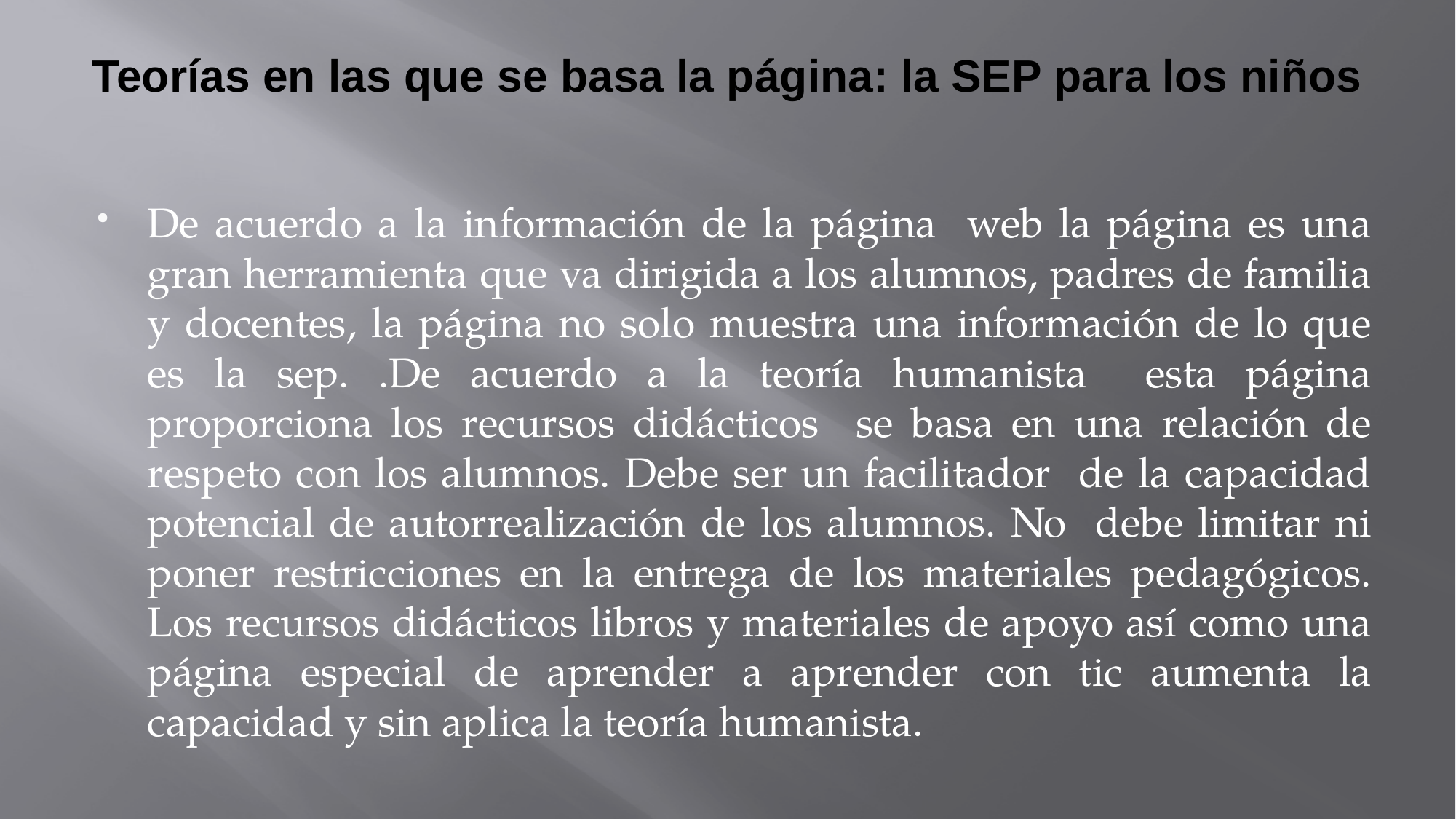

# Teorías en las que se basa la página: la SEP para los niños
De acuerdo a la información de la página  web la página es una gran herramienta que va dirigida a los alumnos, padres de familia y docentes, la página no solo muestra una información de lo que es la sep. .De acuerdo a la teoría humanista  esta página proporciona los recursos didácticos  se basa en una relación de respeto con los alumnos. Debe ser un facilitador  de la capacidad potencial de autorrealización de los alumnos. No  debe limitar ni poner restricciones en la entrega de los materiales pedagógicos. Los recursos didácticos libros y materiales de apoyo así como una página especial de aprender a aprender con tic aumenta la capacidad y sin aplica la teoría humanista.